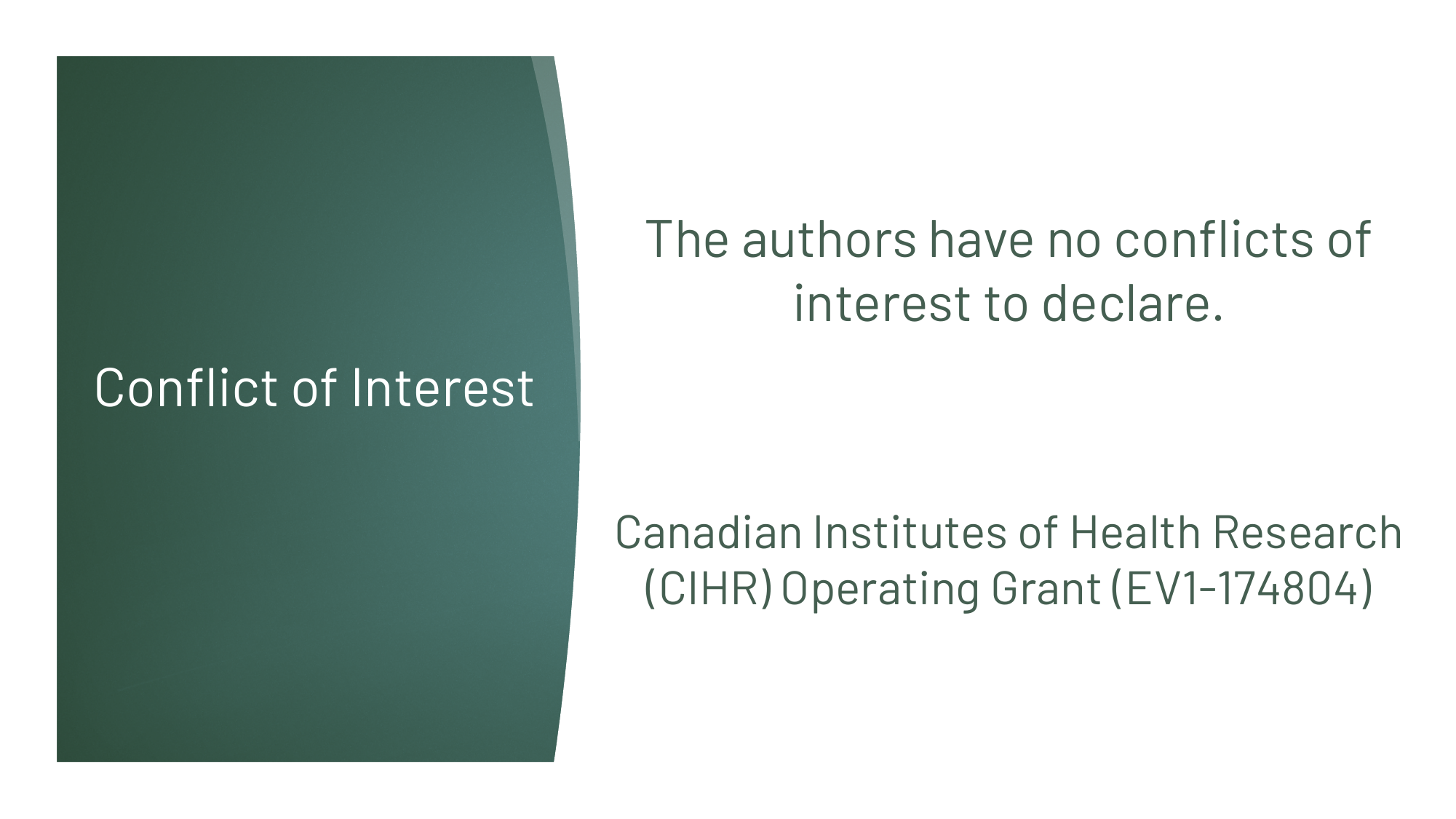

# The authors have no conflicts of interest to declare. Canadian Institutes of Health Research (CIHR) Operating Grant (EV1-174804)

Conflict of Interest